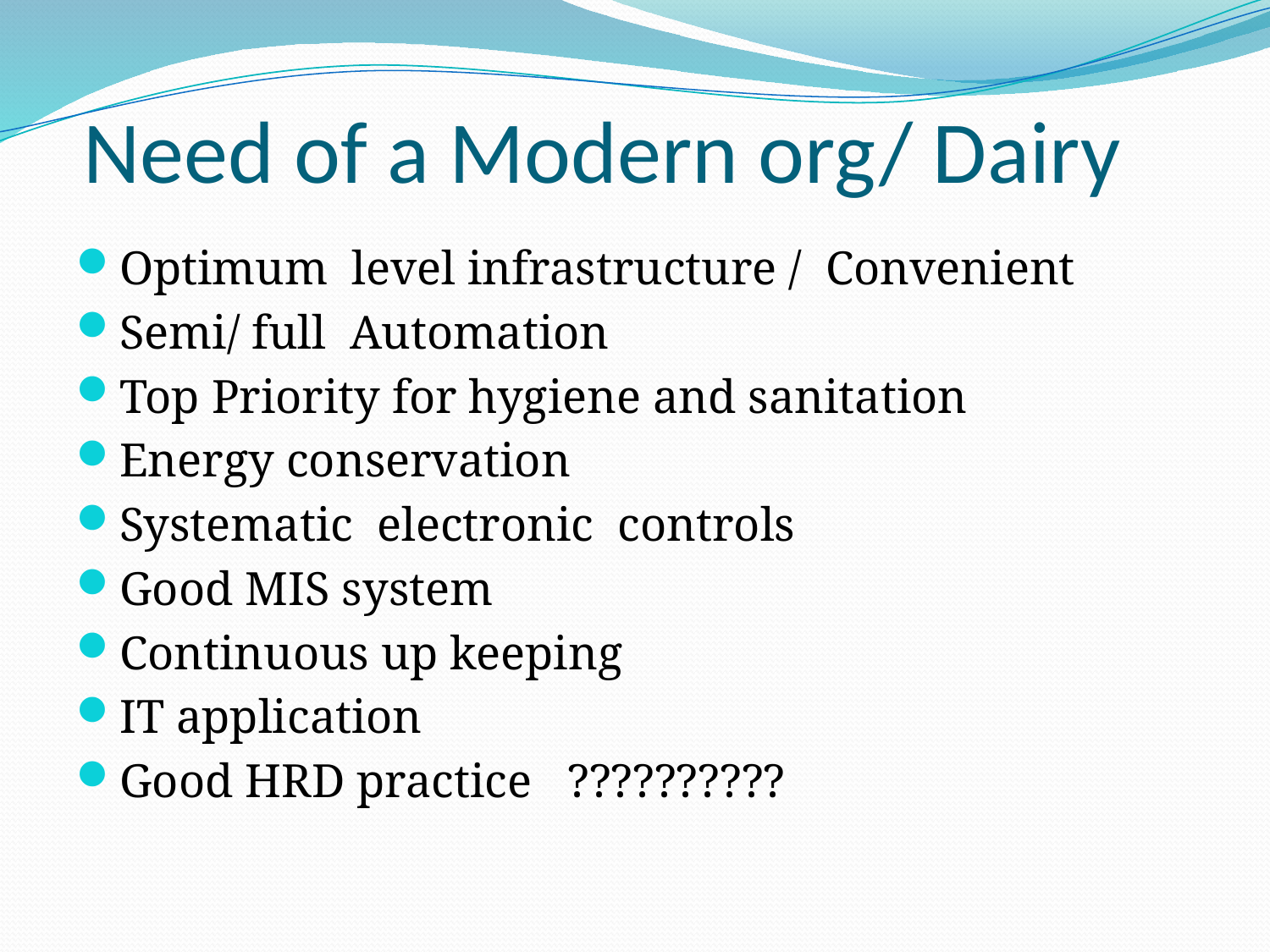

# Need of a Modern org/ Dairy
Optimum  level infrastructure /  Convenient
Semi/ full  Automation
Top Priority for hygiene and sanitation
Energy conservation
Systematic  electronic  controls
Good MIS system
Continuous up keeping
IT application
Good HRD practice   ??????????